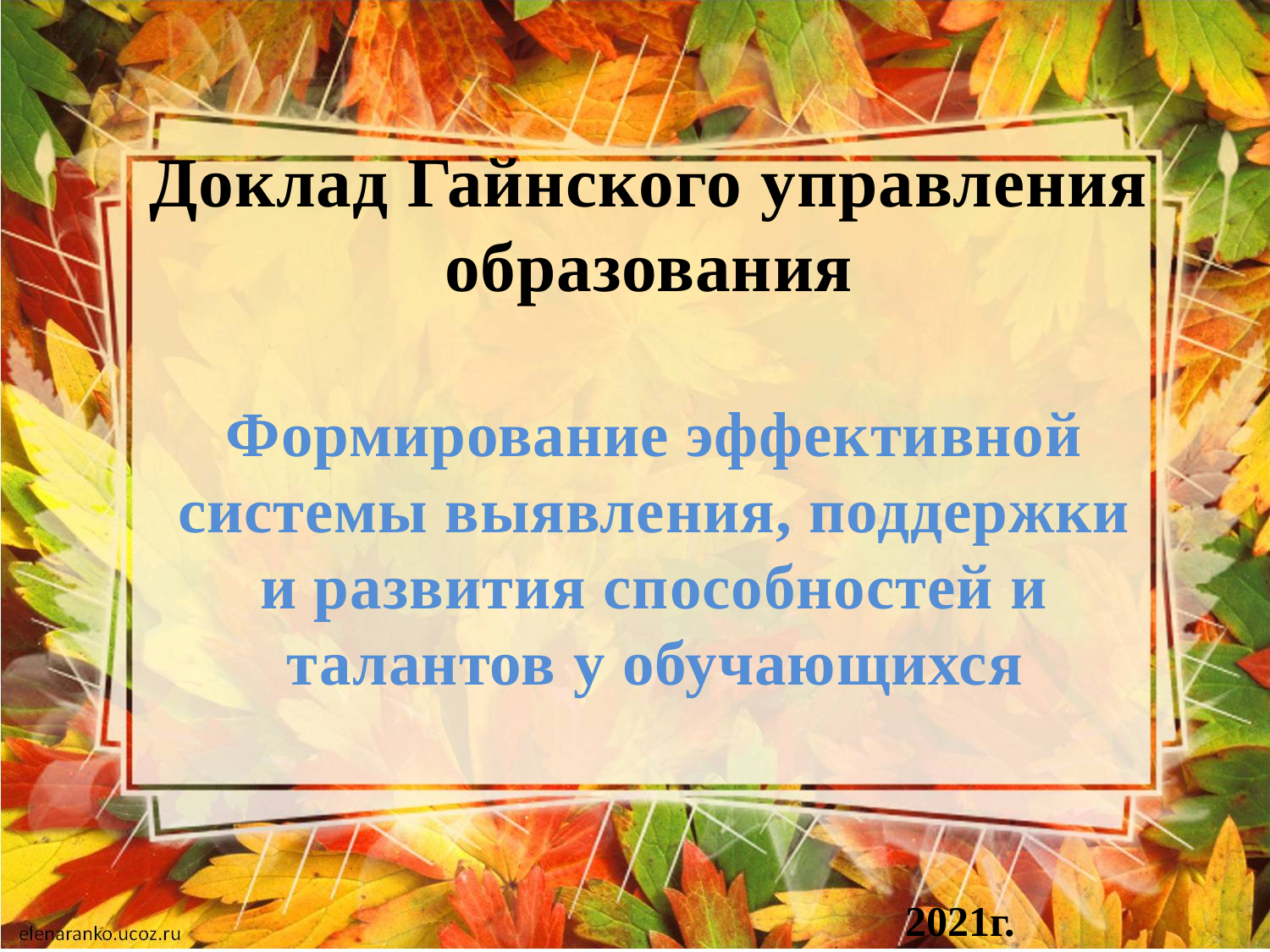

# Доклад Гайнского управления образования
Формирование эффективной системы выявления, поддержки и развития способностей и талантов у обучающихся
2021г.